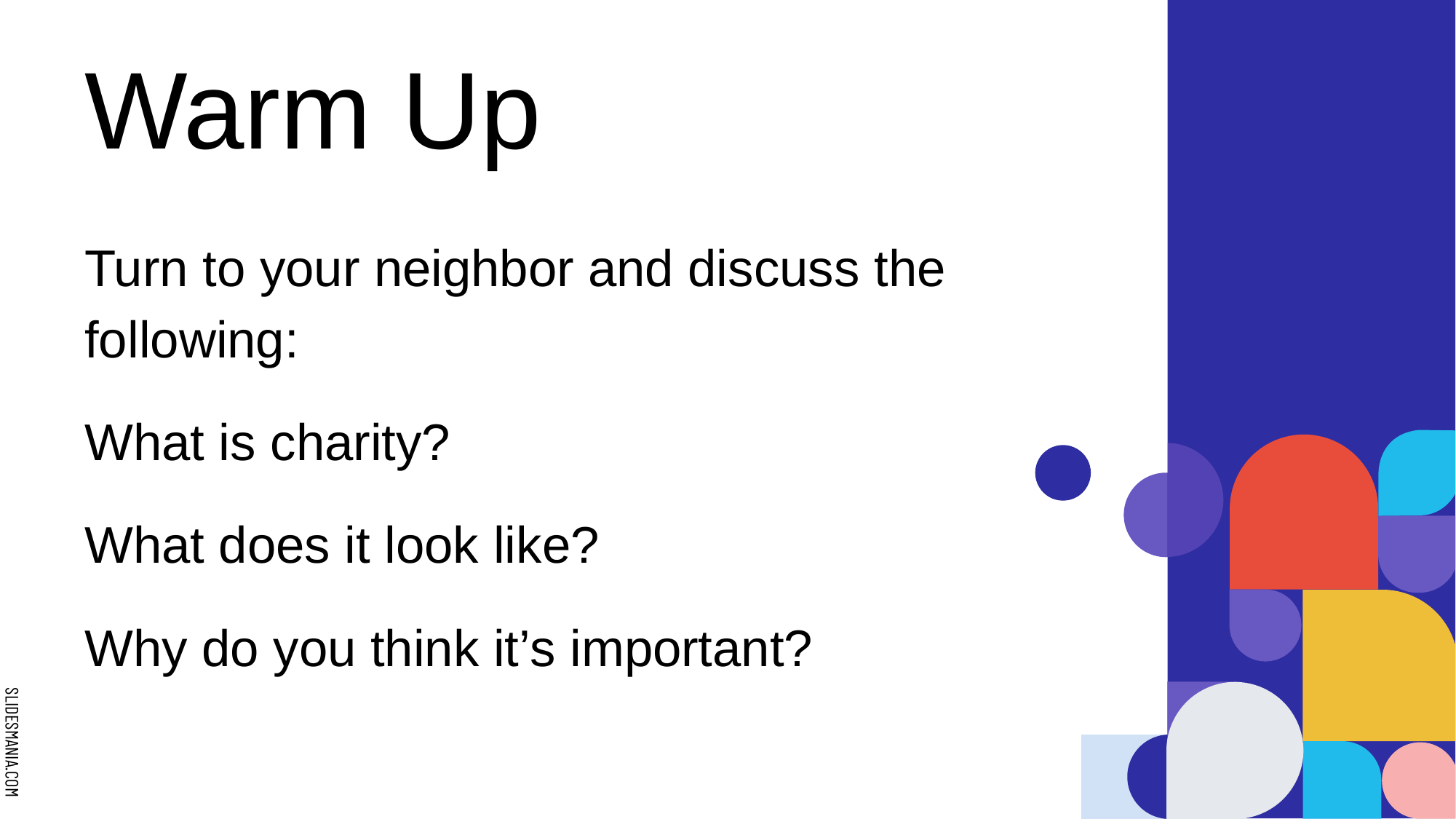

# Warm Up
Turn to your neighbor and discuss the following:
What is charity?
What does it look like?
Why do you think it’s important?